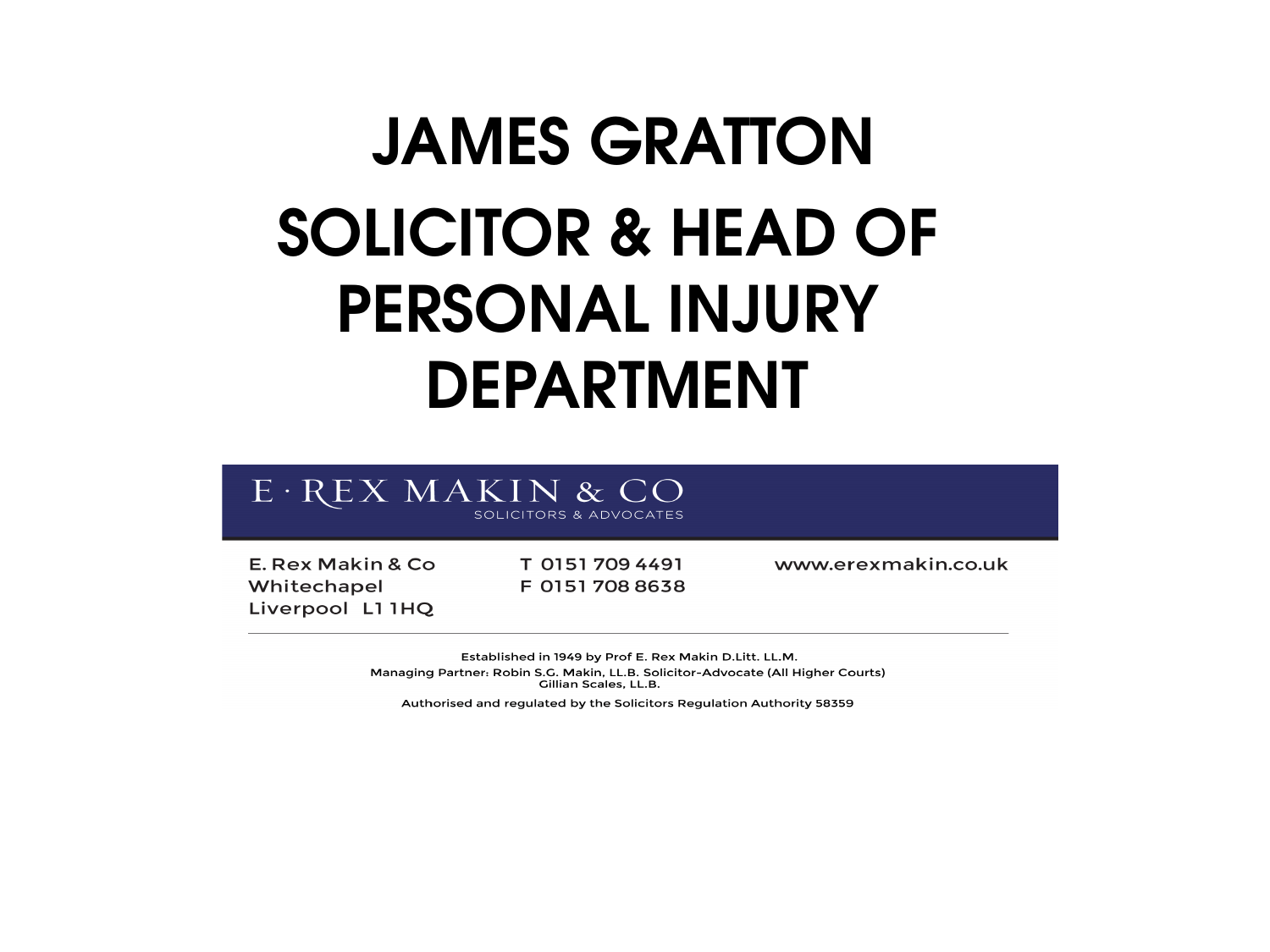

JAMES GRATTON
SOLICITOR & HEAD OF  PERSONAL INJURY  DEPARTMENT